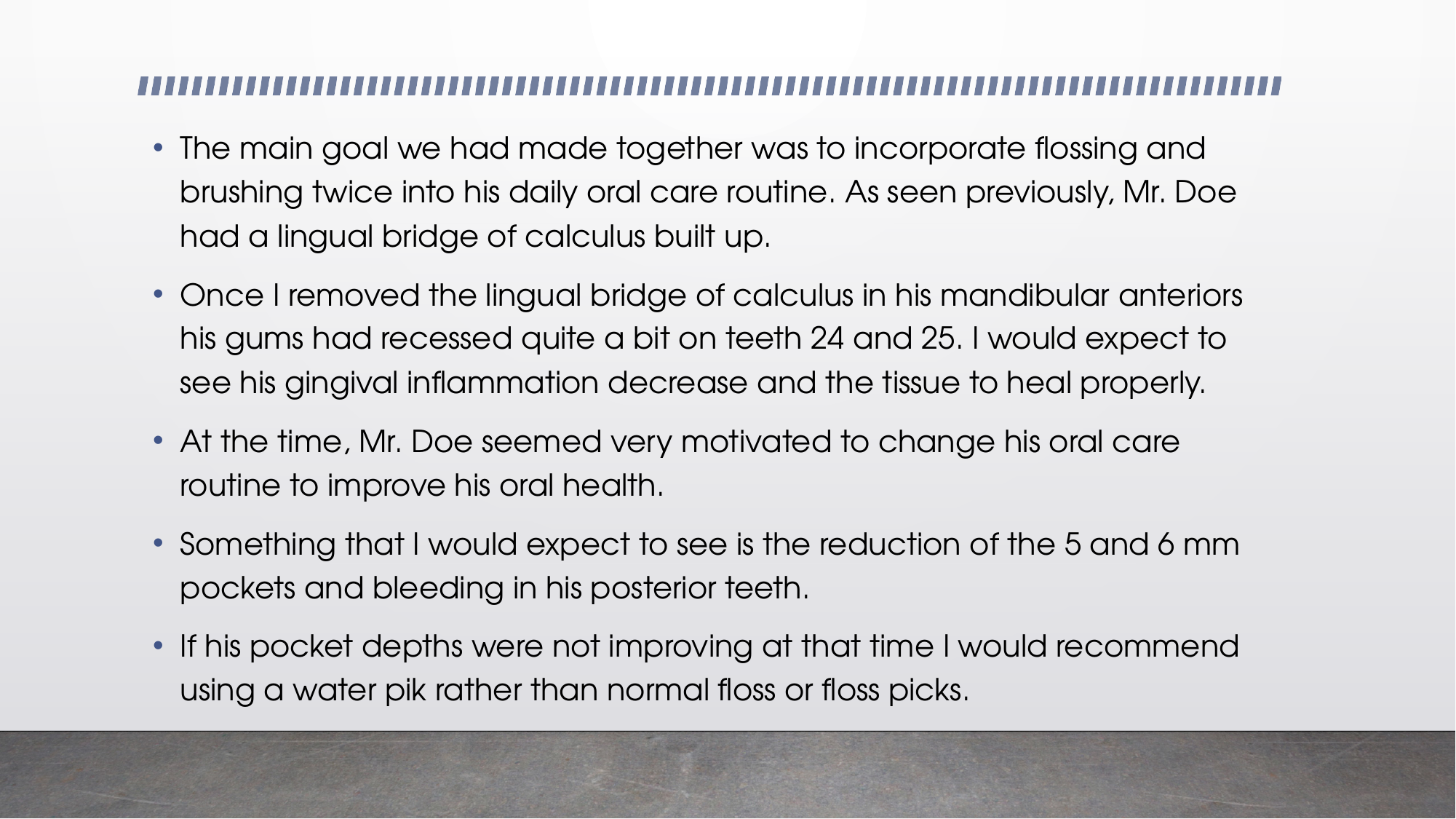

The main goal we had made together was to incorporate flossing and brushing twice into his daily oral care routine. As seen previously, Mr. Doe had a lingual bridge of calculus built up.
Once I removed the lingual bridge of calculus in his mandibular anteriors his gums had recessed quite a bit on teeth 24 and 25. I would expect to see his gingival inflammation decrease and the tissue to heal properly.
At the time, Mr. Doe seemed very motivated to change his oral care routine to improve his oral health.
Something that I would expect to see is the reduction of the 5 and 6 mm pockets and bleeding in his posterior teeth.
If his pocket depths were not improving at that time I would recommend using a water pik rather than normal floss or floss picks.